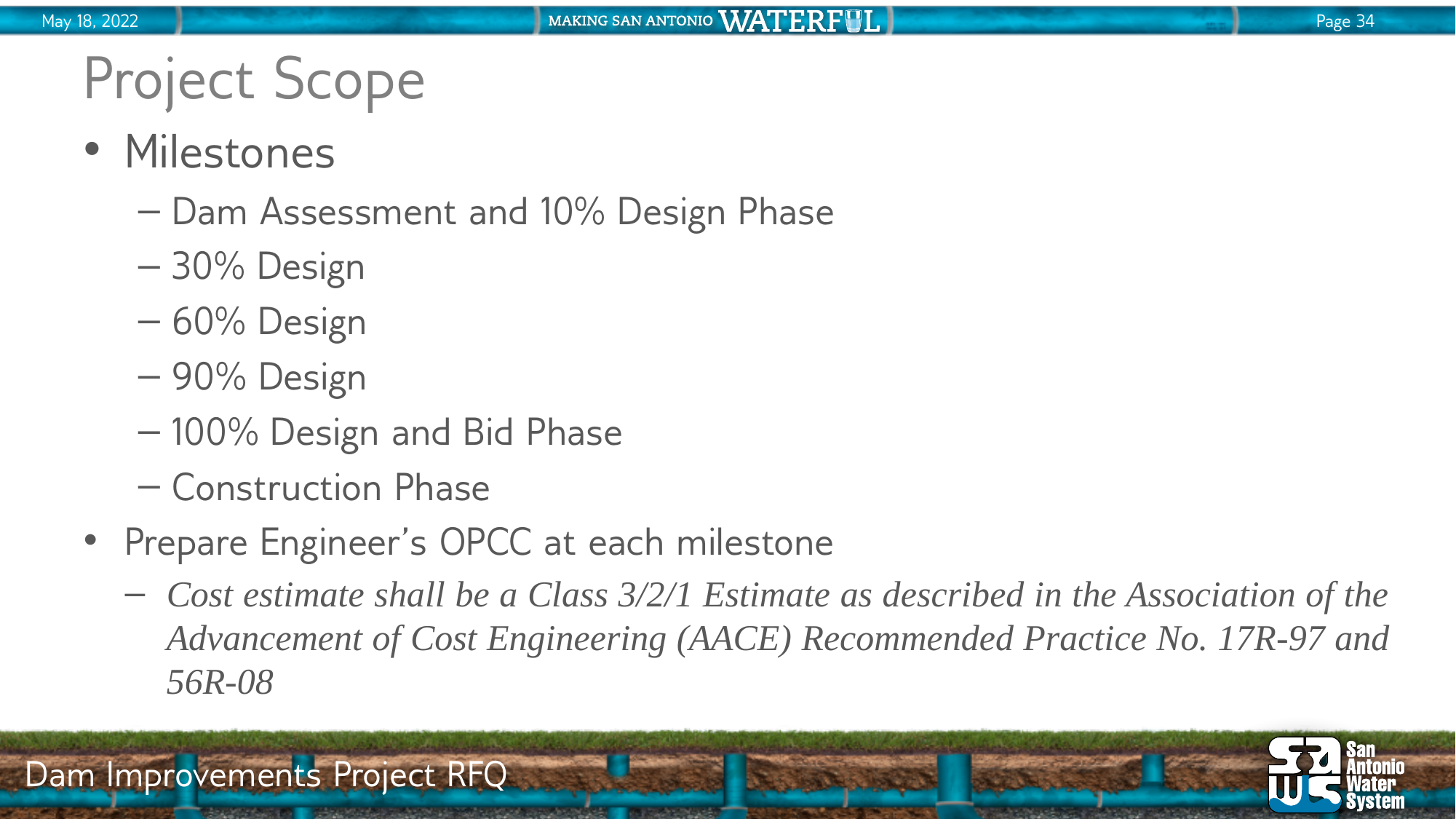

# Project Scope
Milestones
Dam Assessment and 10% Design Phase
30% Design
60% Design
90% Design
100% Design and Bid Phase
Construction Phase
Prepare Engineer’s OPCC at each milestone
Cost estimate shall be a Class 3/2/1 Estimate as described in the Association of the Advancement of Cost Engineering (AACE) Recommended Practice No. 17R-97 and 56R-08